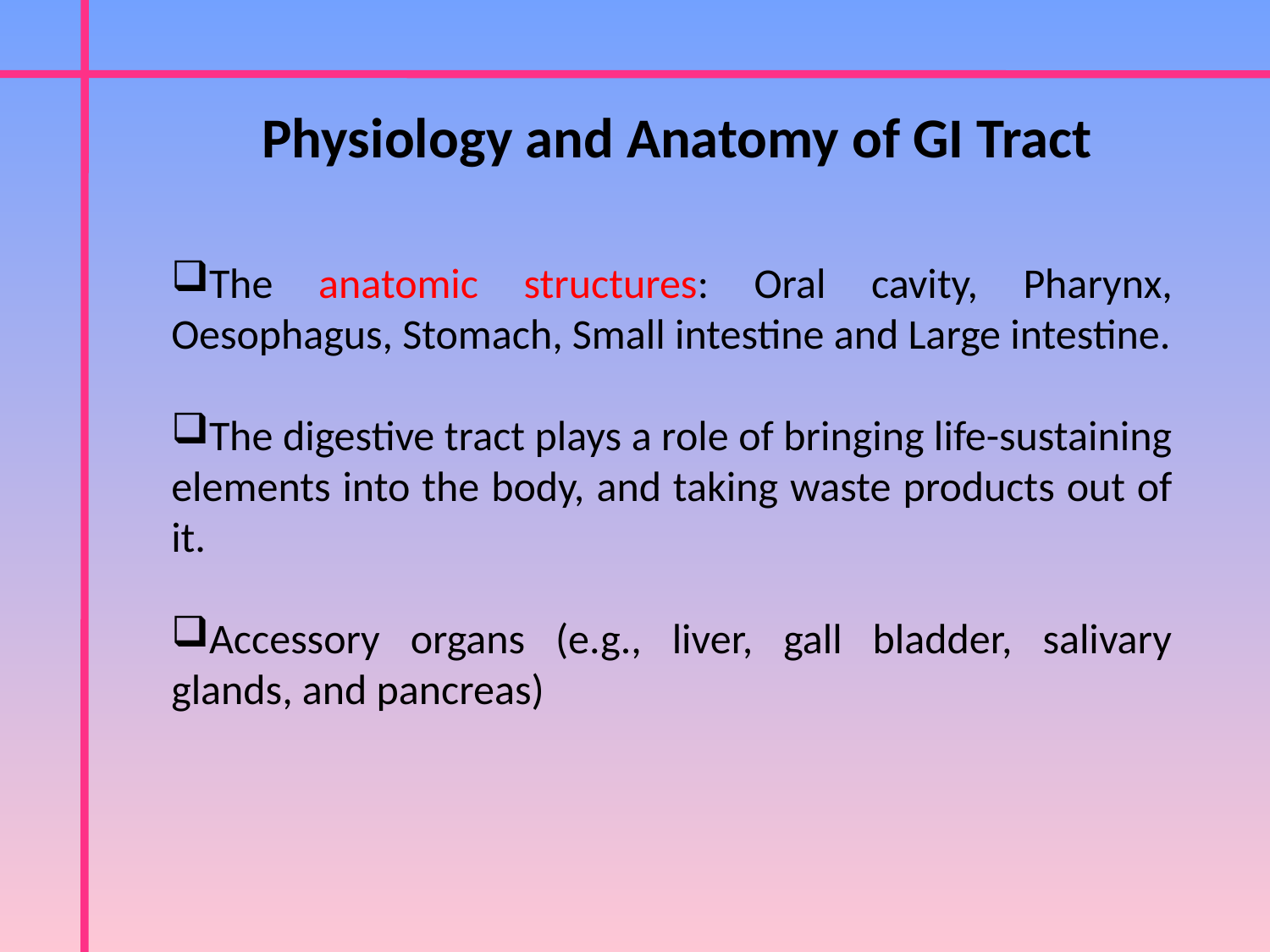

Physiology and Anatomy of GI Tract

The anatomic structures: Oral cavity, Pharynx, Oesophagus, Stomach, Small intestine and Large intestine.

The digestive tract plays a role of bringing life-sustaining elements into the body, and taking waste products out of it.

Accessory organs (e.g., liver, gall bladder, salivary glands, and pancreas)